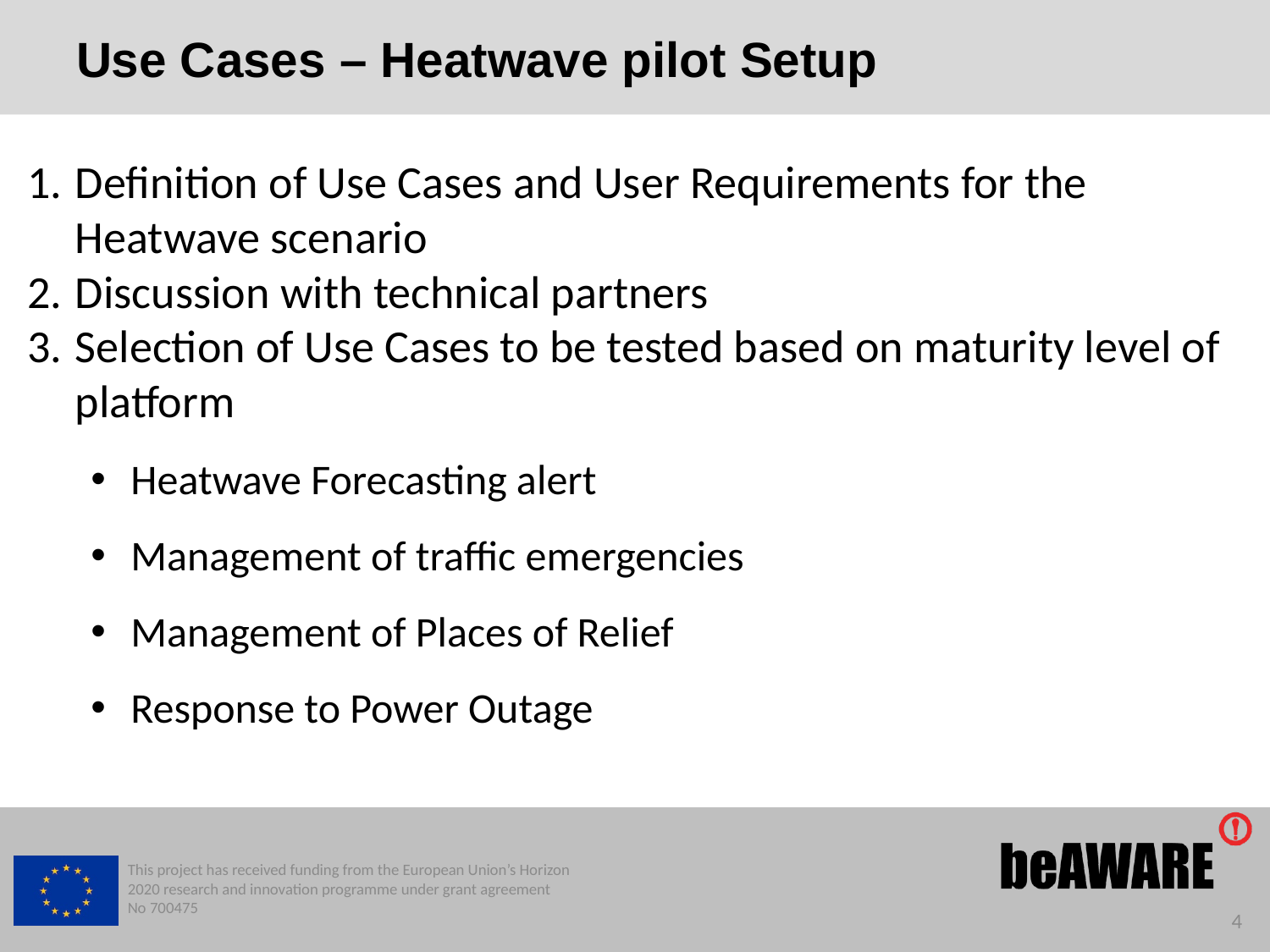

# Use Cases – Heatwave pilot Setup
Definition of Use Cases and User Requirements for the Heatwave scenario
Discussion with technical partners
Selection of Use Cases to be tested based on maturity level of platform
Heatwave Forecasting alert
Management of traffic emergencies
Management of Places of Relief
Response to Power Outage
This project has received funding from the European Union’s Horizon 2020 research and innovation programme under grant agreement No 700475

4